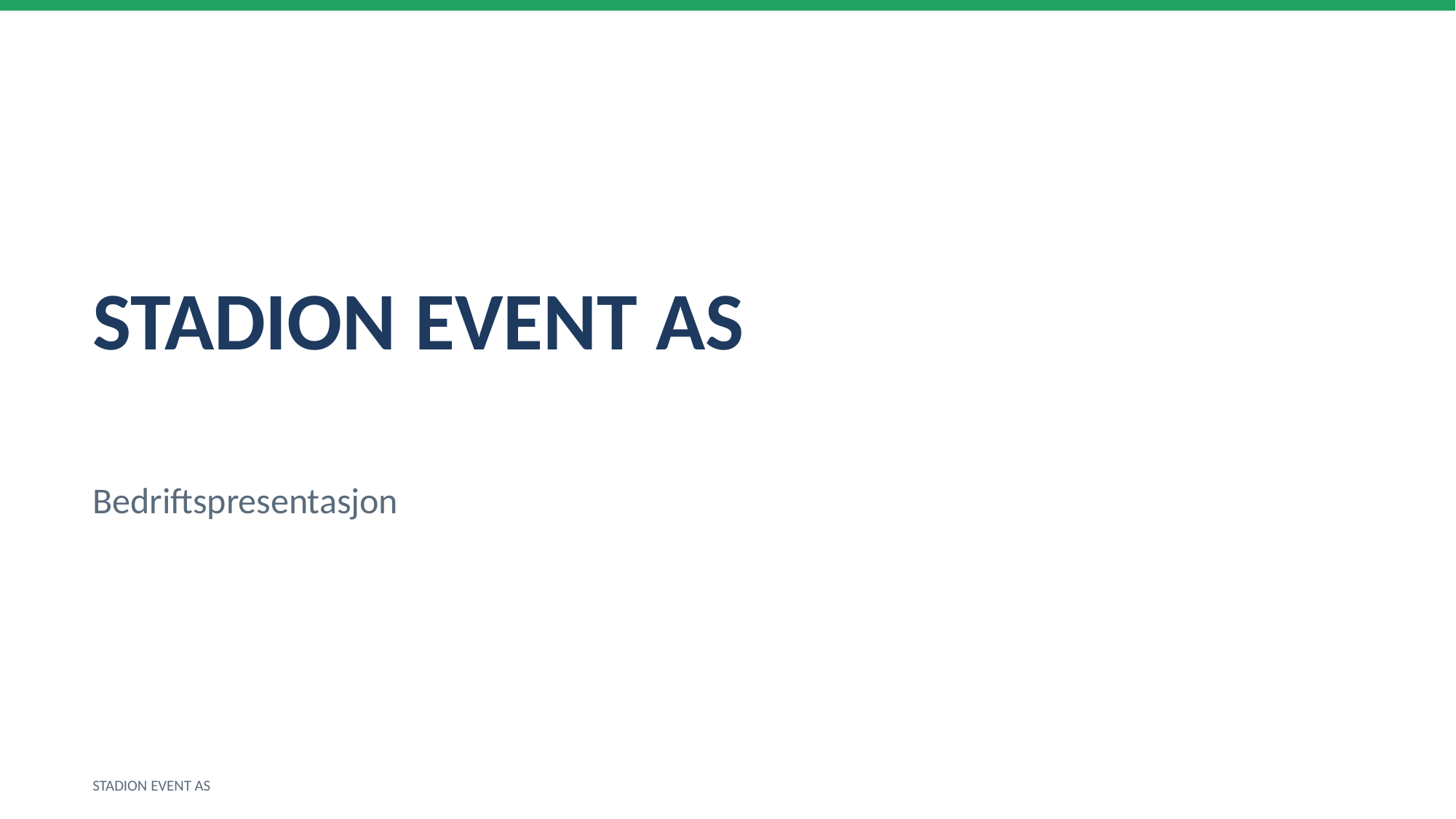

STADION EVENT AS
Bedriftspresentasjon
STADION EVENT AS